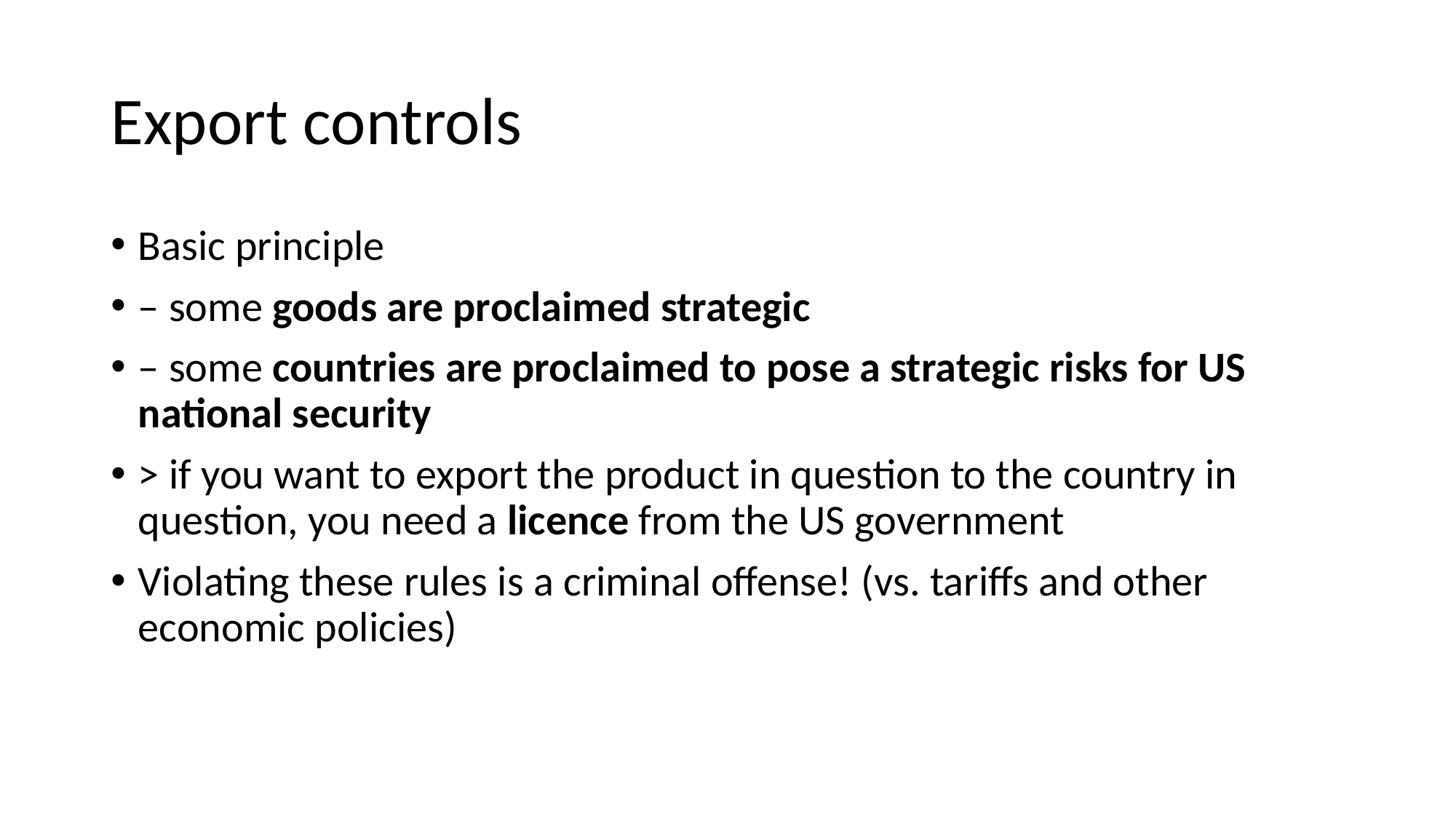

# Export controls
Basic principle
– some goods are proclaimed strategic
– some countries are proclaimed to pose a strategic risks for US national security
> if you want to export the product in question to the country in question, you need a licence from the US government
Violating these rules is a criminal offense! (vs. tariffs and other economic policies)